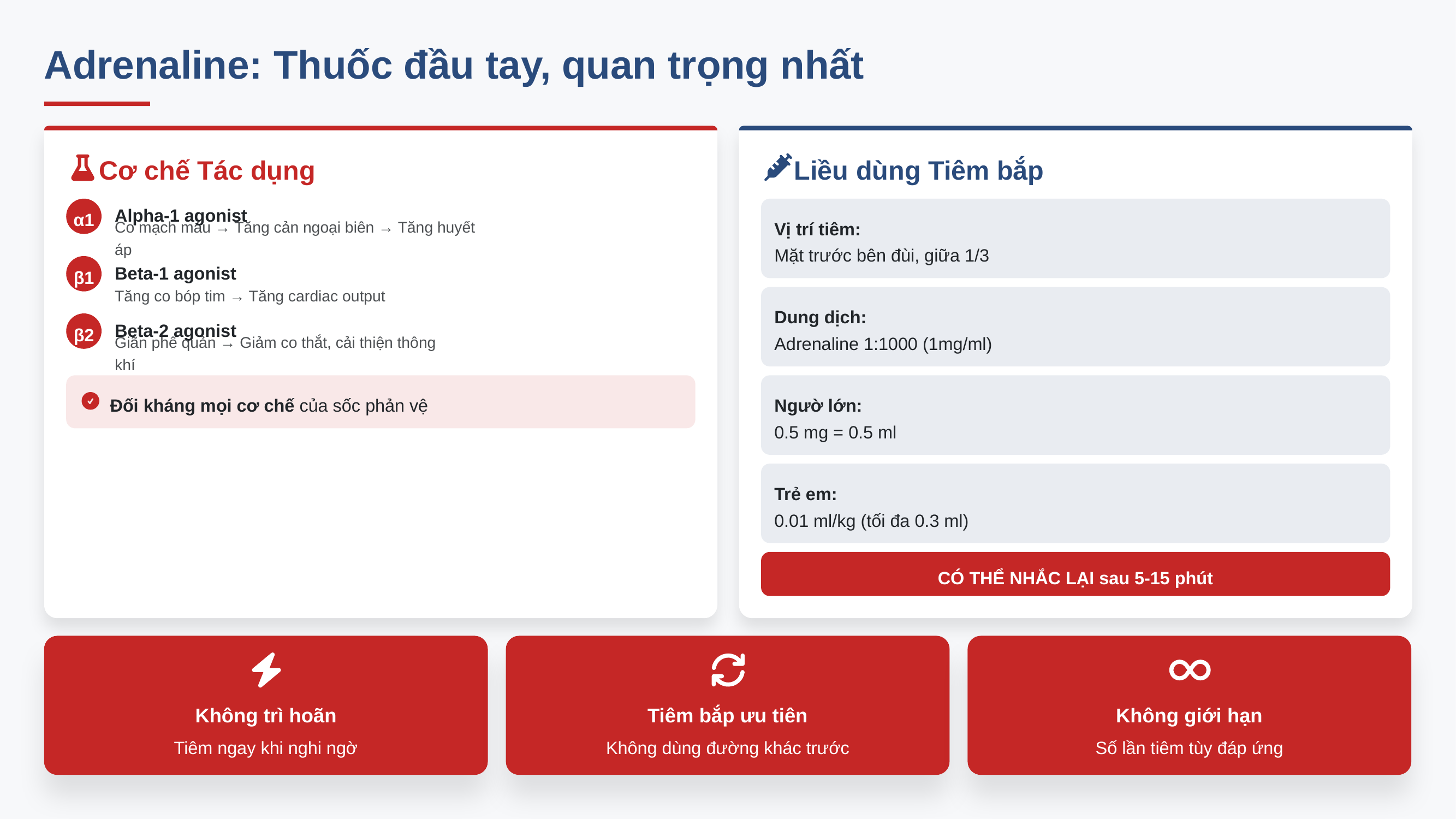

Adrenaline: Thuốc đầu tay, quan trọng nhất

Cơ chế Tác dụng
Liều dùng Tiêm bắp

α1

Alpha-1 agonist

Vị trí tiêm:
Co mạch máu → Tăng cản ngoại biên → Tăng huyết áp
Mặt trước bên đùi, giữa 1/3
β1

Beta-1 agonist
Tăng co bóp tim → Tăng cardiac output

Dung dịch:
β2

Beta-2 agonist
Adrenaline 1:1000 (1mg/ml)
Giãn phế quản → Giảm co thắt, cải thiện thông khí

Đối kháng mọi cơ chế của sốc phản vệ
Ngườ lớn:

0.5 mg = 0.5 ml

Trẻ em:
0.01 ml/kg (tối đa 0.3 ml)

CÓ THỂ NHẮC LẠI sau 5-15 phút

Không trì hoãn
Tiêm bắp ưu tiên
Không giới hạn
Tiêm ngay khi nghi ngờ
Không dùng đường khác trước
Số lần tiêm tùy đáp ứng